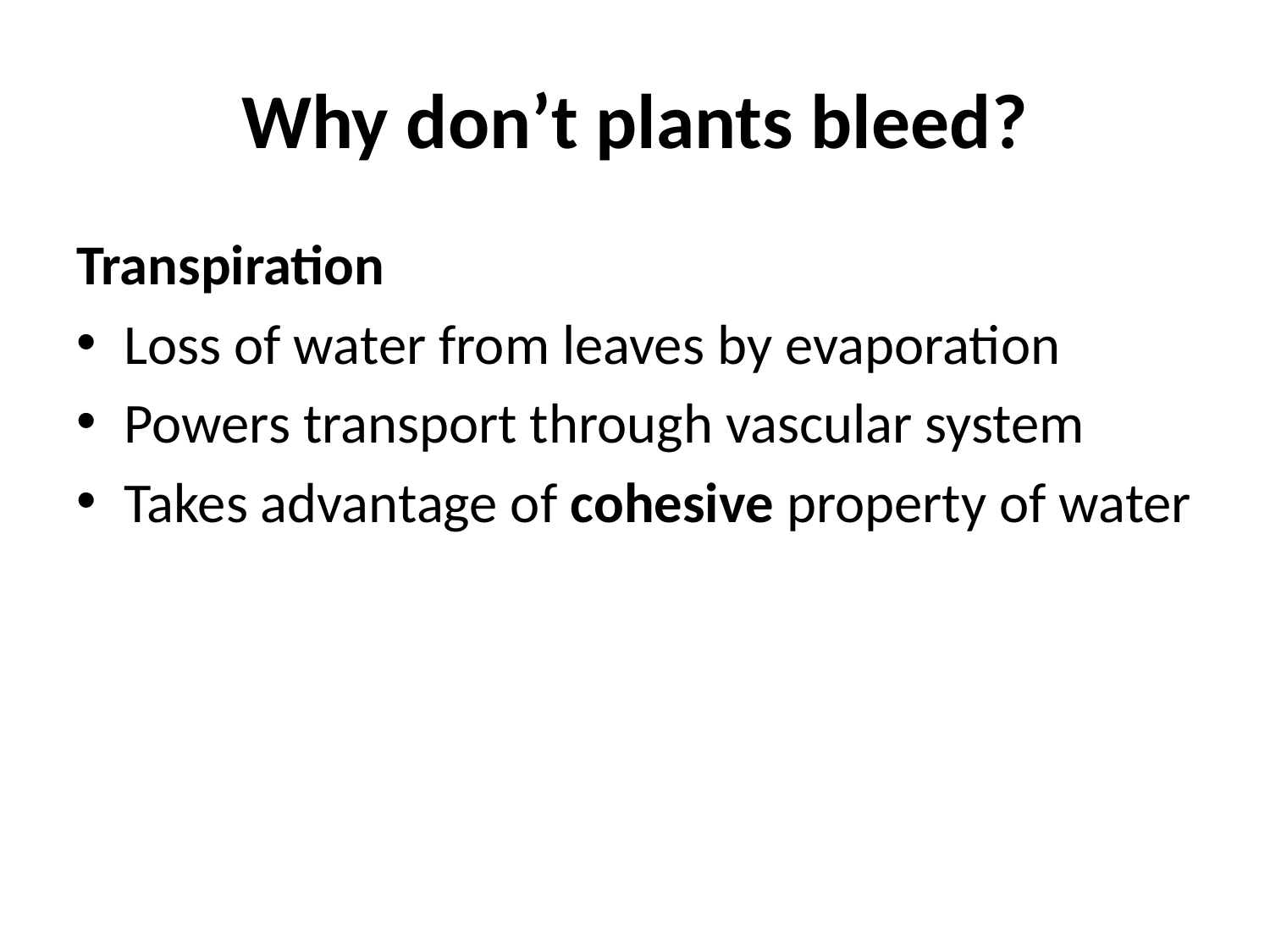

# Why don’t plants bleed?
Transpiration
Loss of water from leaves by evaporation
Powers transport through vascular system
Takes advantage of cohesive property of water